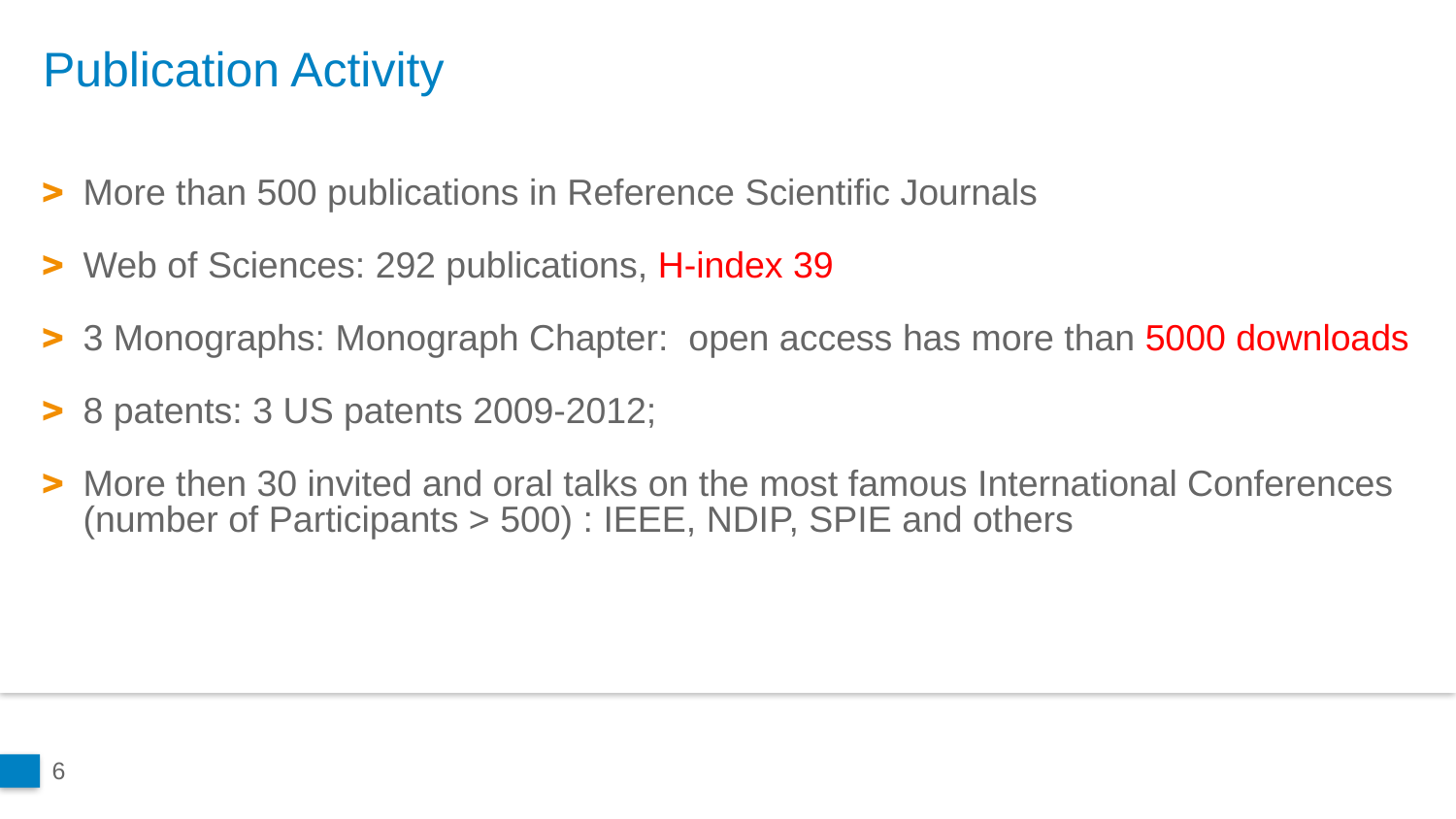

Publication Activity
More than 500 publications in Reference Scientific Journals

Web of Sciences: 292 publications, H-index 39

3 Monographs: Monograph Chapter:  open access has more than 5000 downloads

8 patents: 3 US patents 2009-2012;

More then 30 invited and oral talks on the most famous International Conferences (number of Participants > 500) : IEEE, NDIP, SPIE and others